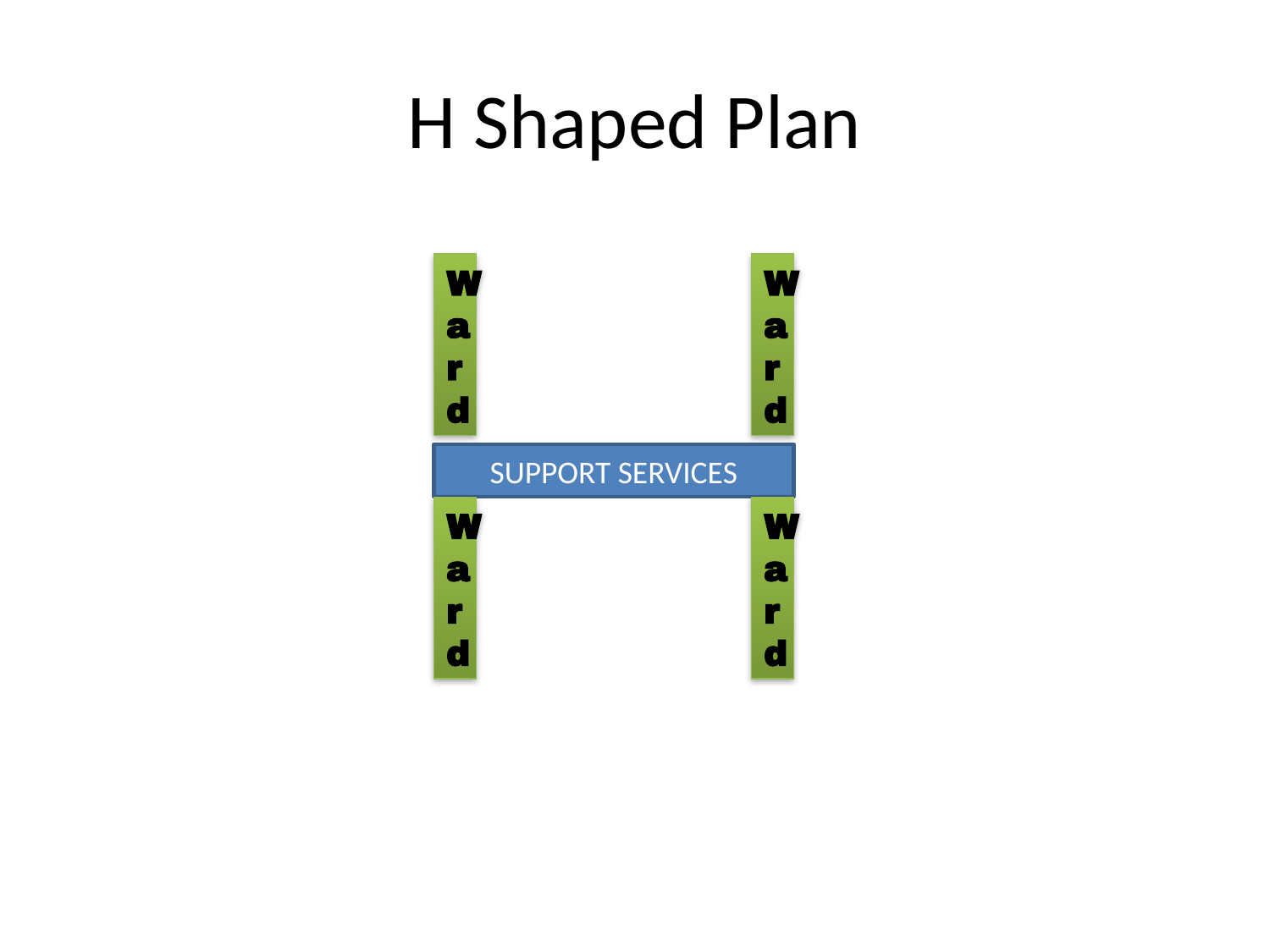

# H Shaped Plan

Ward
Ward
SUPPORT SERVICES
Ward
Ward